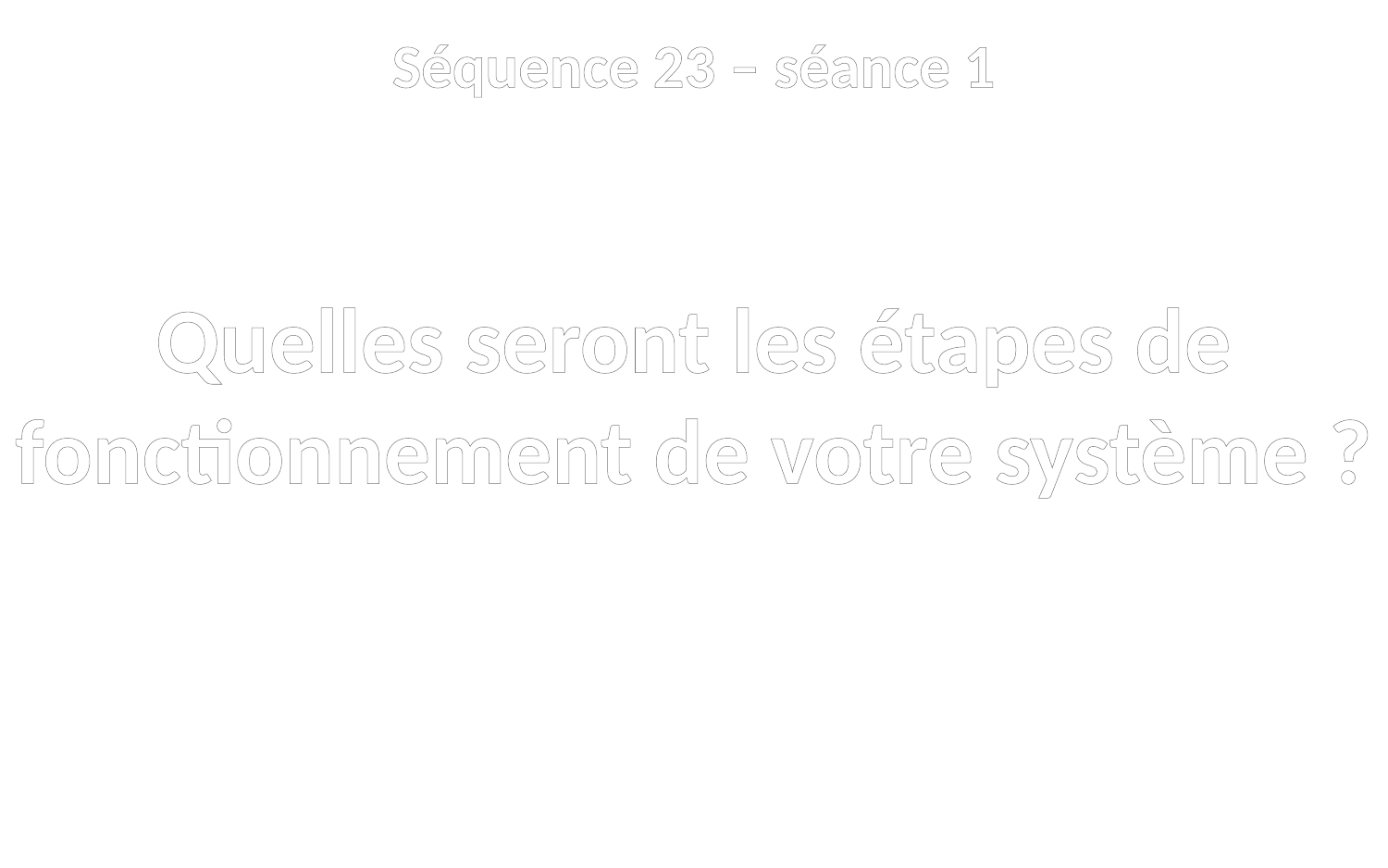

Séquence 23 – séance 1
Quelles seront les étapes de fonctionnement de votre système ?